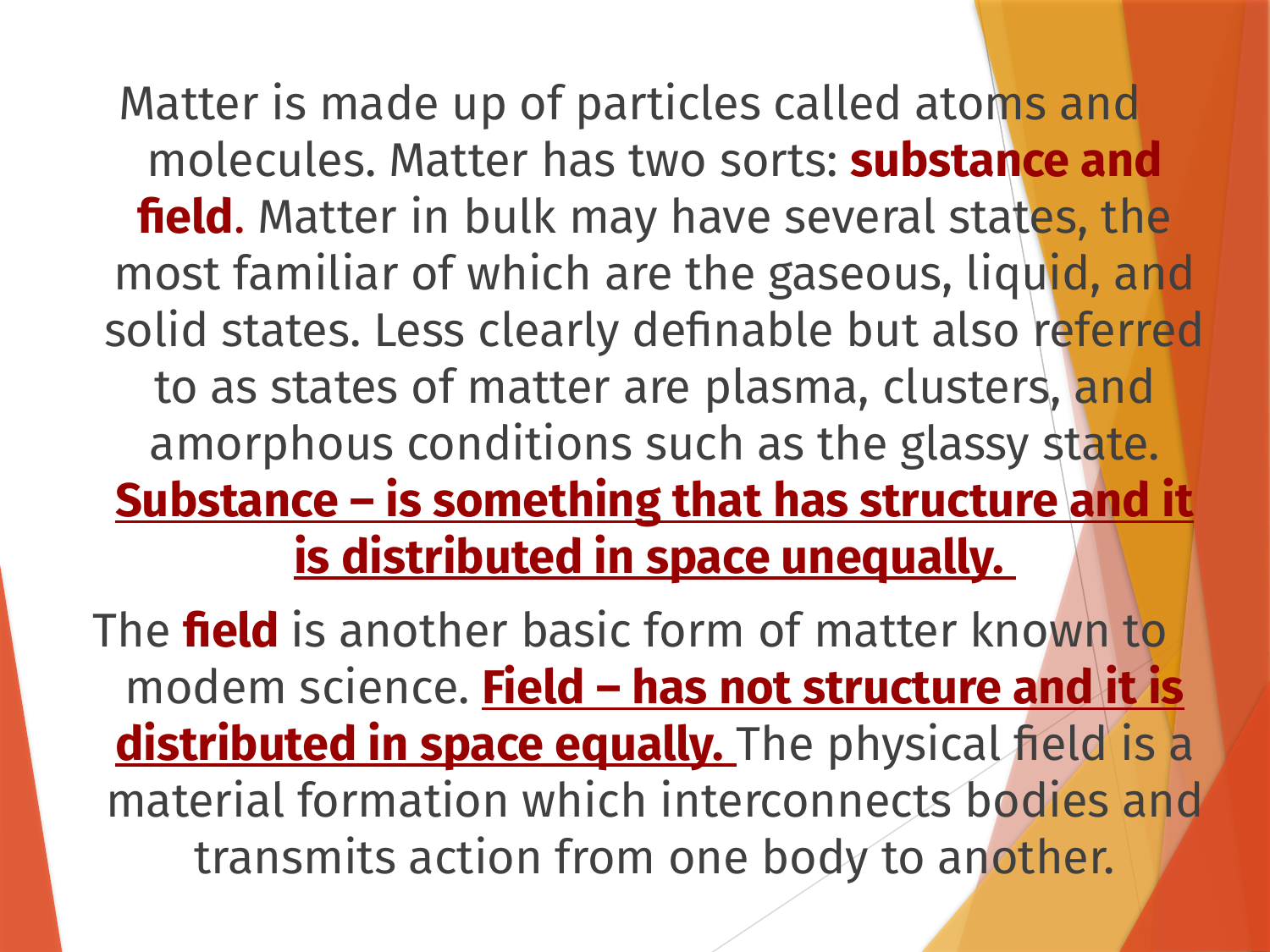

Matter is made up of particles called atoms and molecules. Matter has two sorts: substance and field. Matter in bulk may have several states, the most familiar of which are the gaseous, liquid, and solid states. Less clearly definable but also referred to as states of matter are plasma, clusters, and amorphous conditions such as the glassy state. Substance – is something that has structure and it is distributed in space unequally.
The field is another basic form of matter known to modem science. Field – has not structure and it is distributed in space equally. The physical field is a material formation which interconnects bodies and transmits action from one body to another.